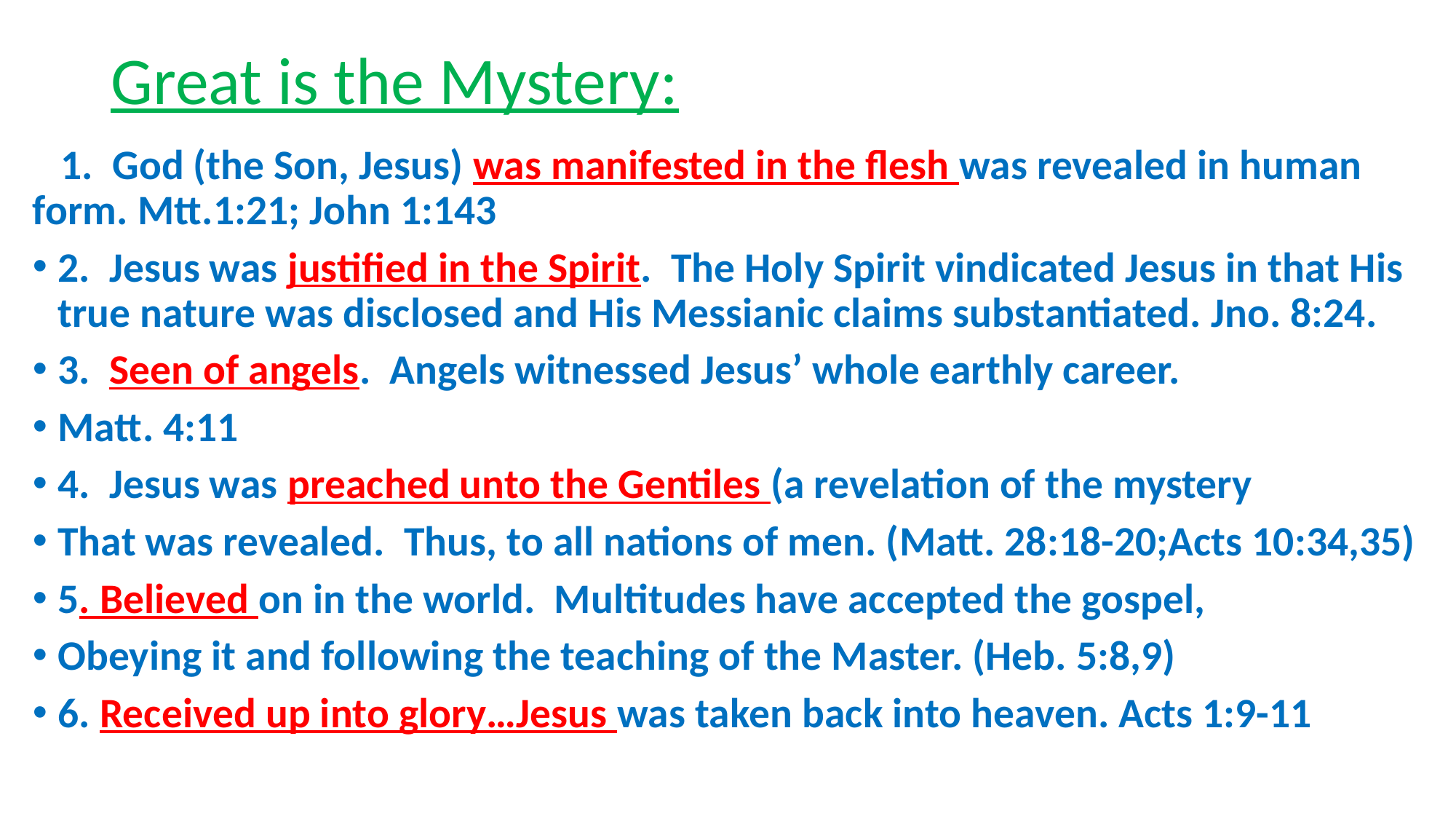

# Great is the Mystery:
   1.  God (the Son, Jesus) was manifested in the flesh was revealed in human form. Mtt.1:21; John 1:143
2.  Jesus was justified in the Spirit.  The Holy Spirit vindicated Jesus in that His true nature was disclosed and His Messianic claims substantiated. Jno. 8:24.
3.  Seen of angels.  Angels witnessed Jesus’ whole earthly career.
Matt. 4:11
4.  Jesus was preached unto the Gentiles (a revelation of the mystery
That was revealed.  Thus, to all nations of men. (Matt. 28:18-20;Acts 10:34,35)
5. Believed on in the world.  Multitudes have accepted the gospel,
Obeying it and following the teaching of the Master. (Heb. 5:8,9)
6. Received up into glory…Jesus was taken back into heaven. Acts 1:9-11